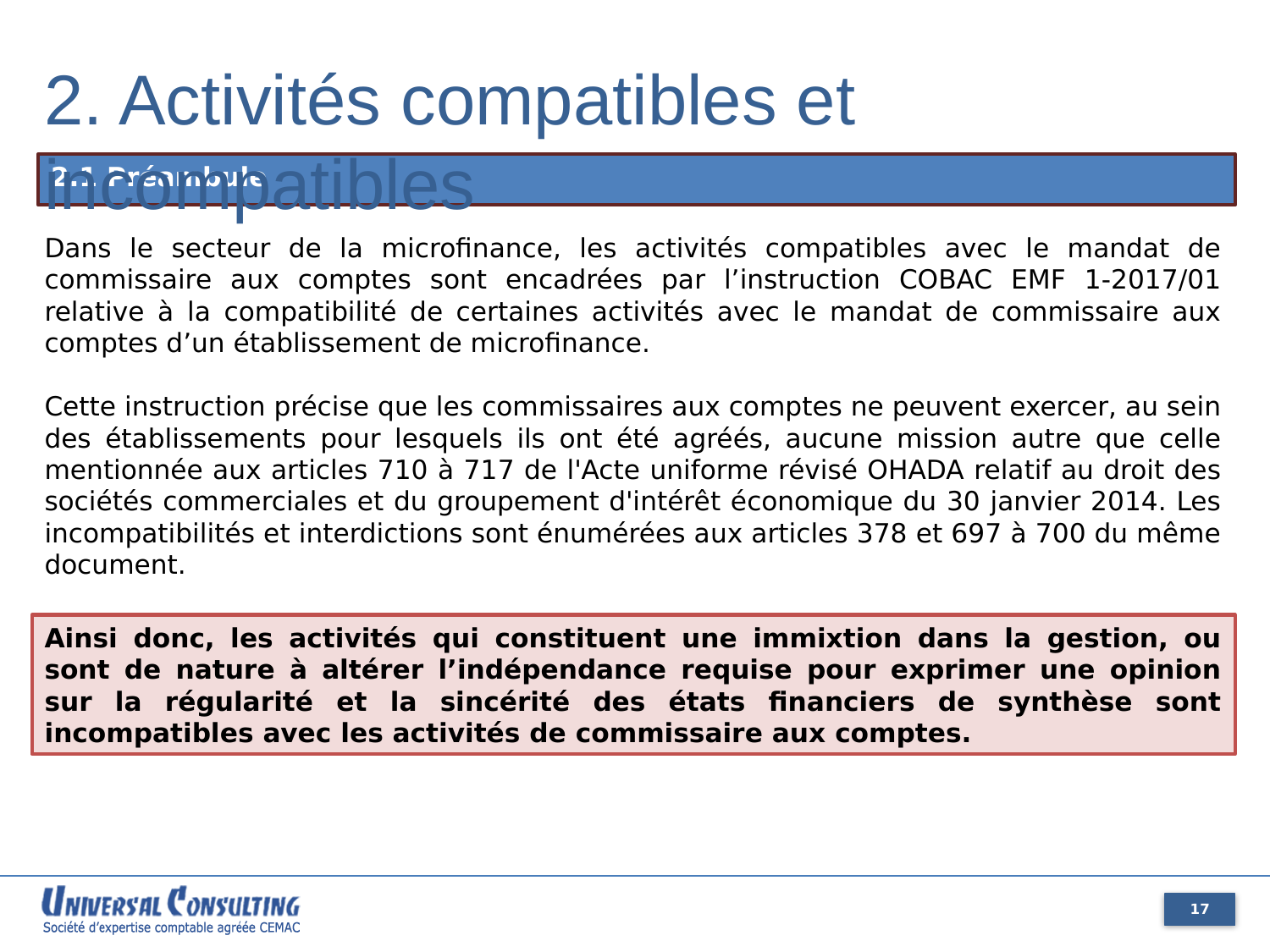

2. Activités compatibles et incompatibles
2.1 Préambule
Dans le secteur de la microfinance, les activités compatibles avec le mandat de commissaire aux comptes sont encadrées par l’instruction COBAC EMF 1-2017/01 relative à la compatibilité de certaines activités avec le mandat de commissaire aux comptes d’un établissement de microfinance.

Cette instruction précise que les commissaires aux comptes ne peuvent exercer, au sein des établissements pour lesquels ils ont été agréés, aucune mission autre que celle mentionnée aux articles 710 à 717 de l'Acte uniforme révisé OHADA relatif au droit des sociétés commerciales et du groupement d'intérêt économique du 30 janvier 2014. Les incompatibilités et interdictions sont énumérées aux articles 378 et 697 à 700 du même document.
Ainsi donc, les activités qui constituent une immixtion dans la gestion, ou sont de nature à altérer l’indépendance requise pour exprimer une opinion sur la régularité et la sincérité des états financiers de synthèse sont incompatibles avec les activités de commissaire aux comptes.